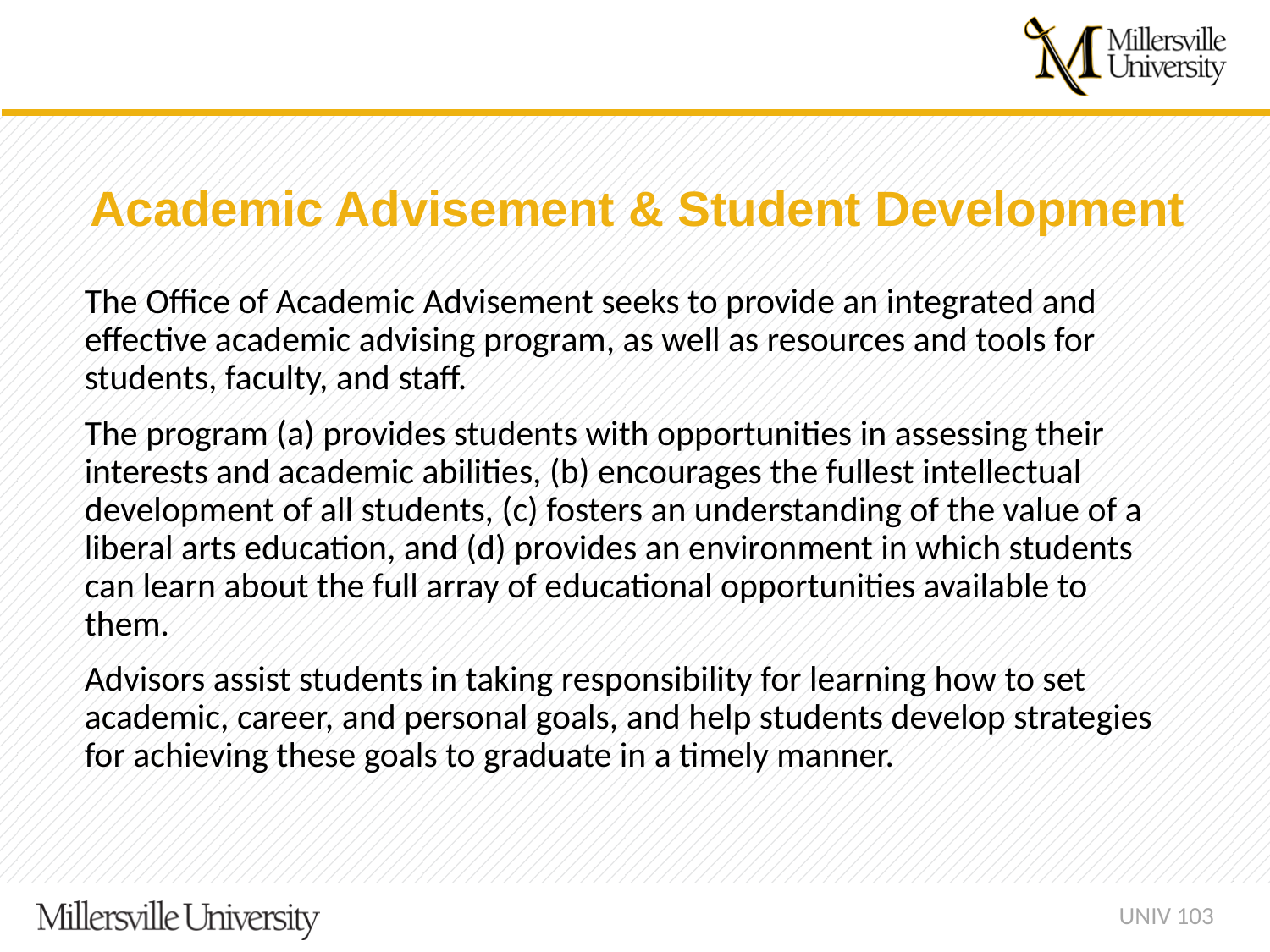

Academic Advisement & Student Development
The Office of Academic Advisement seeks to provide an integrated and effective academic advising program, as well as resources and tools for students, faculty, and staff.
The program (a) provides students with opportunities in assessing their interests and academic abilities, (b) encourages the fullest intellectual development of all students, (c) fosters an understanding of the value of a liberal arts education, and (d) provides an environment in which students can learn about the full array of educational opportunities available to them.
Advisors assist students in taking responsibility for learning how to set academic, career, and personal goals, and help students develop strategies for achieving these goals to graduate in a timely manner.
UNIV 103